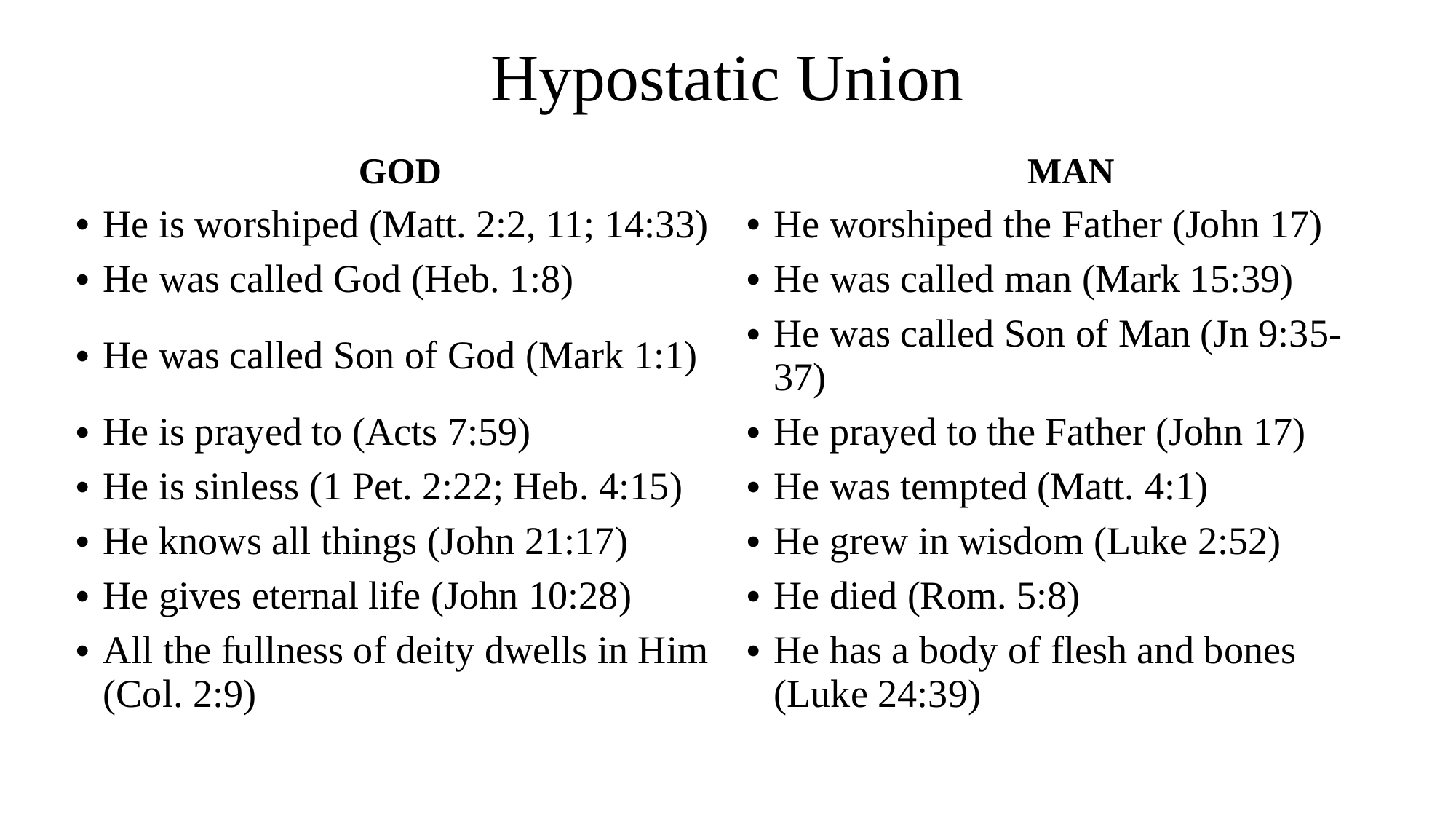

# Hypostatic Union
| GOD | MAN |
| --- | --- |
| He is worshiped (Matt. 2:2, 11; 14:33) | He worshiped the Father (John 17) |
| He was called God (Heb. 1:8) | He was called man (Mark 15:39) |
| He was called Son of God (Mark 1:1) | He was called Son of Man (Jn 9:35-37) |
| He is prayed to (Acts 7:59) | He prayed to the Father (John 17) |
| He is sinless (1 Pet. 2:22; Heb. 4:15) | He was tempted (Matt. 4:1) |
| He knows all things (John 21:17) | He grew in wisdom (Luke 2:52) |
| He gives eternal life (John 10:28) | He died (Rom. 5:8) |
| All the fullness of deity dwells in Him (Col. 2:9) | He has a body of flesh and bones (Luke 24:39) |